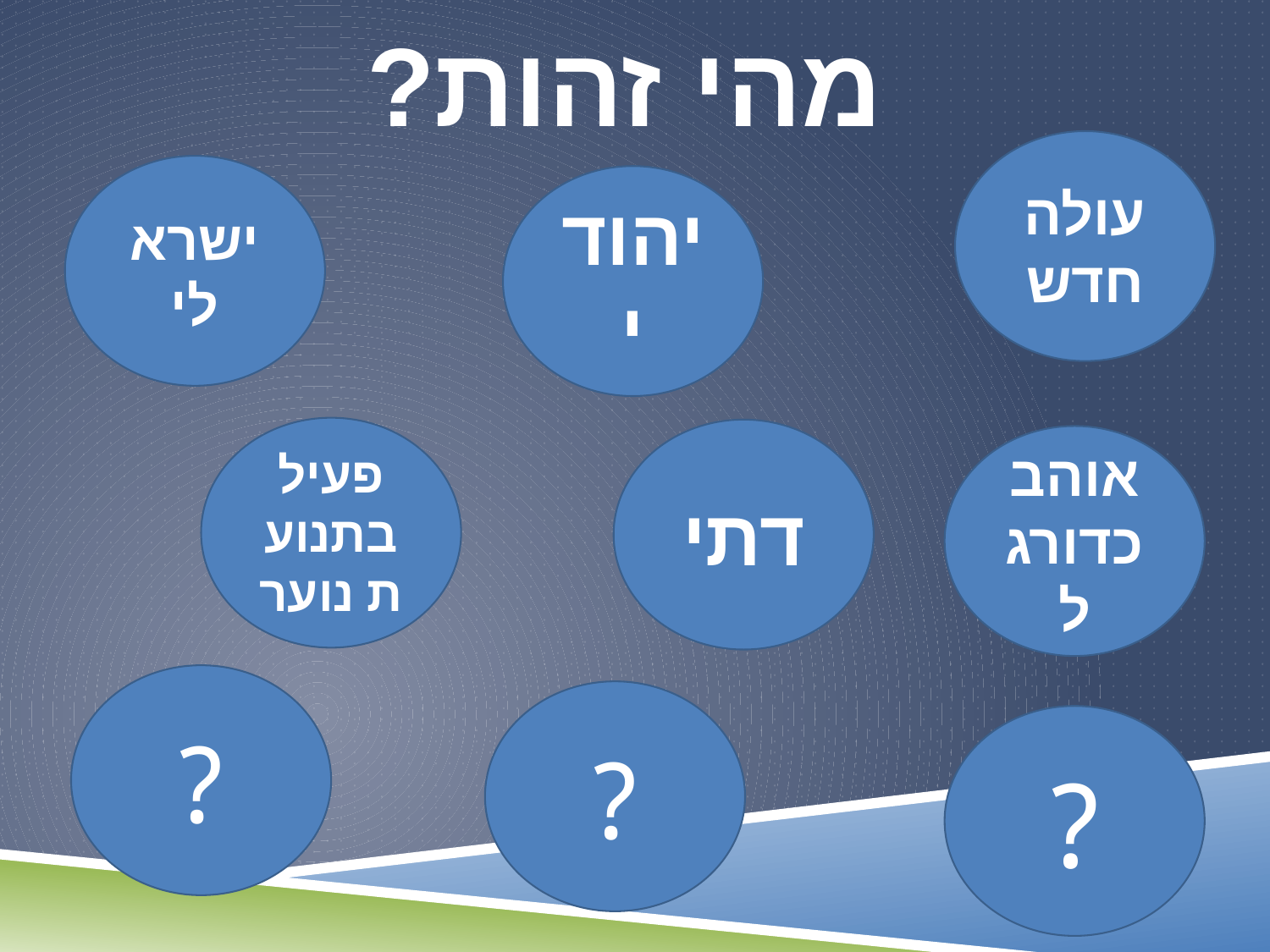

# מהי זהות?
עולה חדש
ישראלי
יהודי
פעיל בתנועת נוער
דתי
אוהב כדורגל
?
?
?